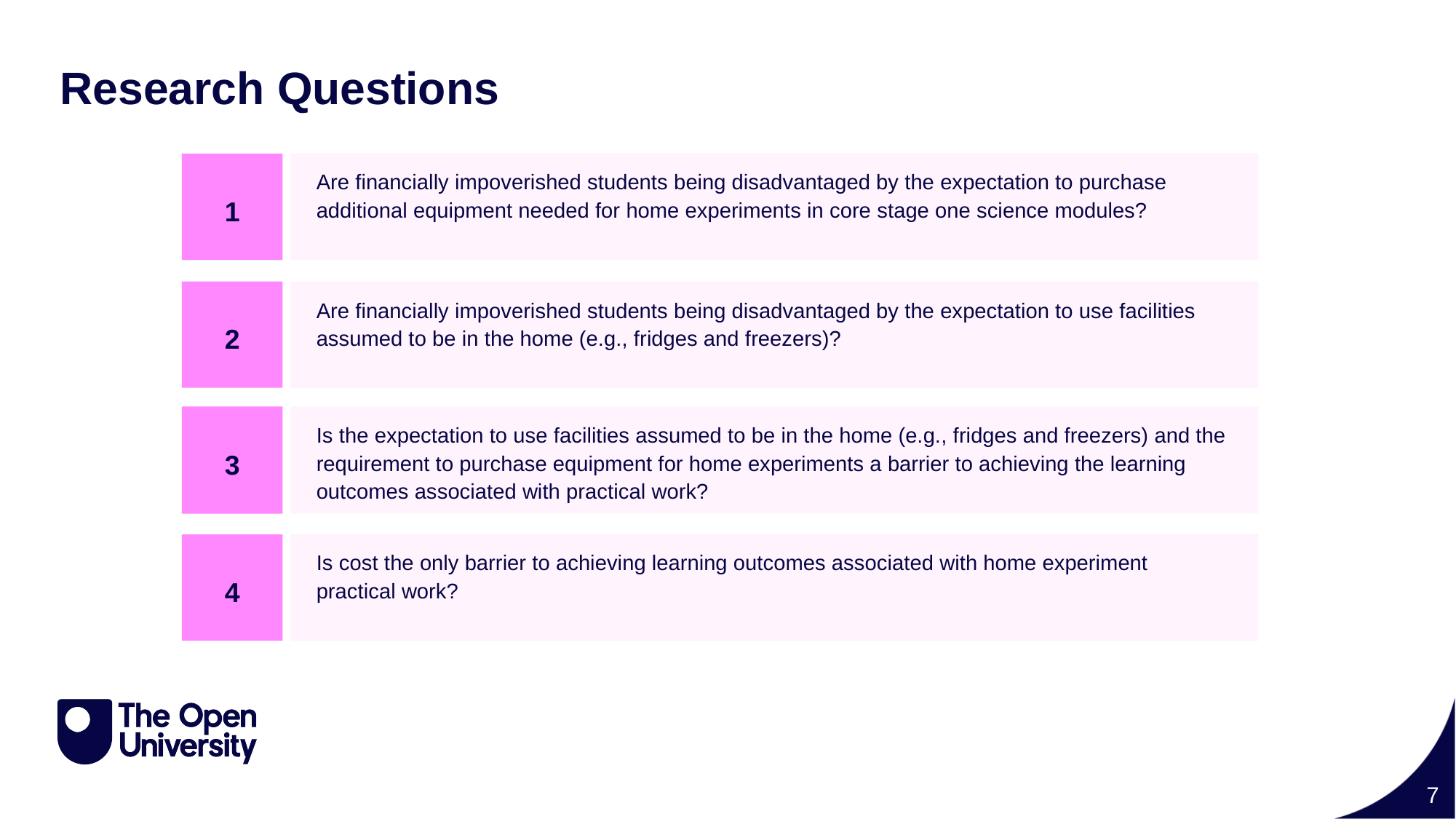

Research Questions

Are financially impoverished students being disadvantaged by the expectation to purchase additional equipment needed for home experiments in core stage one science modules?

1
2
Are financially impoverished students being disadvantaged by the expectation to use facilities assumed to be in the home (e.g., fridges and freezers)?
Is the expectation to use facilities assumed to be in the home (e.g., fridges and freezers) and the requirement to purchase equipment for home experiments a barrier to achieving the learning outcomes associated with practical work?
3
Is cost the only barrier to achieving learning outcomes associated with home experiment practical work?
4